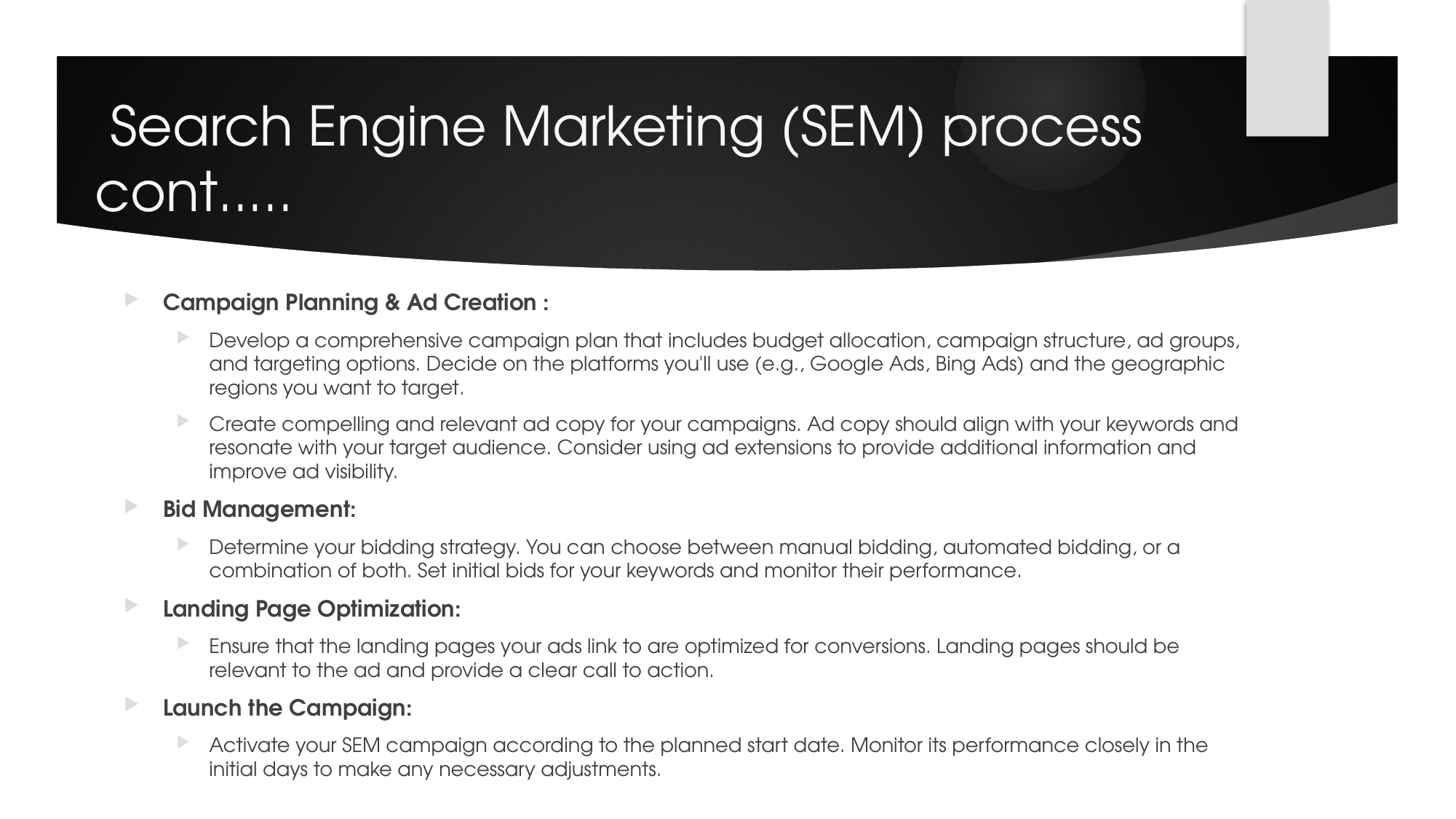

# Search Engine Marketing (SEM) process cont.....
Campaign Planning & Ad Creation :
Develop a comprehensive campaign plan that includes budget allocation, campaign structure, ad groups, and targeting options. Decide on the platforms you'll use (e.g., Google Ads, Bing Ads) and the geographic regions you want to target.
Create compelling and relevant ad copy for your campaigns. Ad copy should align with your keywords and resonate with your target audience. Consider using ad extensions to provide additional information and improve ad visibility.
Bid Management:
Determine your bidding strategy. You can choose between manual bidding, automated bidding, or a combination of both. Set initial bids for your keywords and monitor their performance.
Landing Page Optimization:
Ensure that the landing pages your ads link to are optimized for conversions. Landing pages should be relevant to the ad and provide a clear call to action.
Launch the Campaign:
Activate your SEM campaign according to the planned start date. Monitor its performance closely in the initial days to make any necessary adjustments.